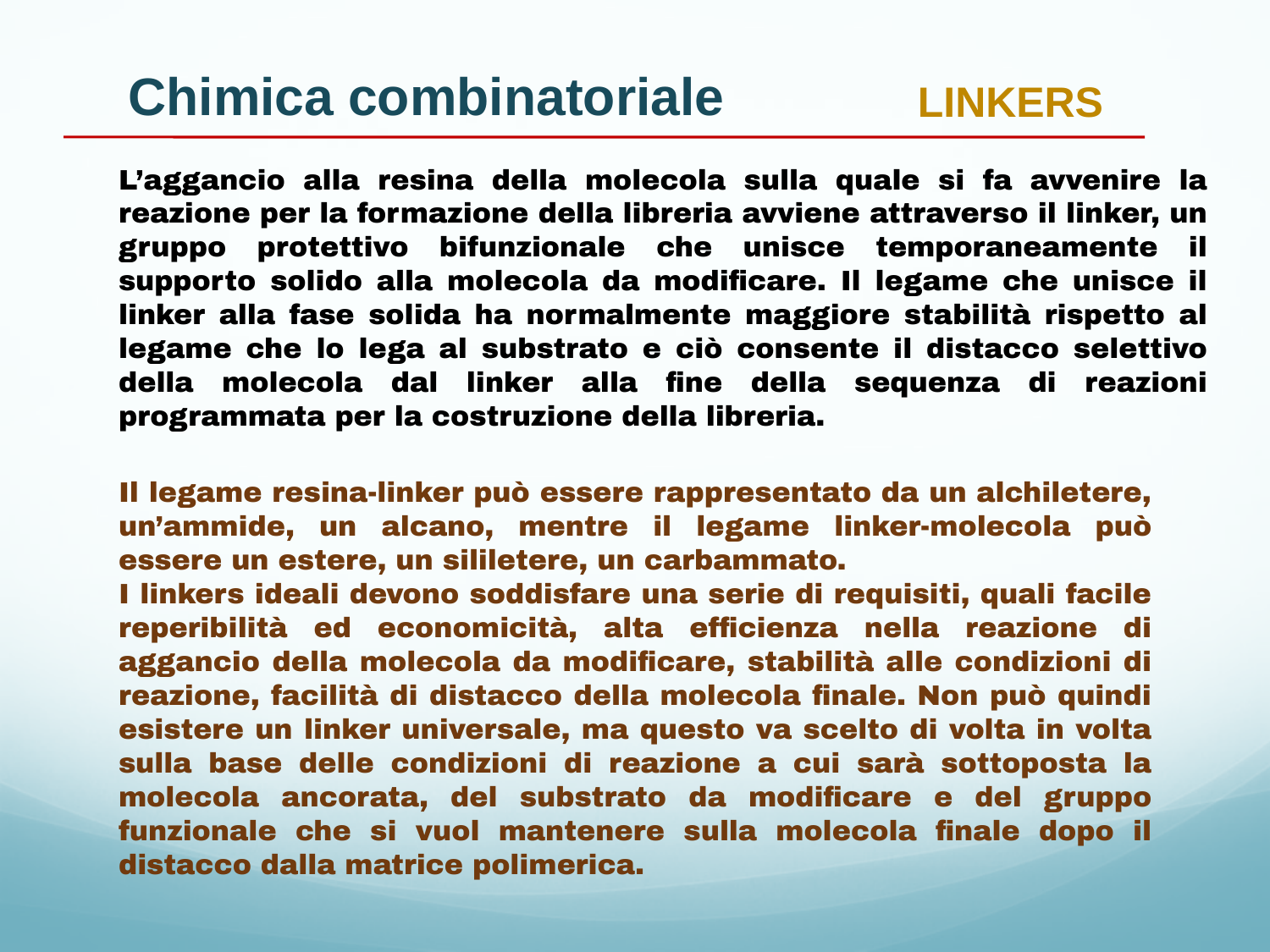

Chimica combinatoriale
LINKERS

L’aggancio alla resina della molecola sulla quale si fa avvenire la reazione per la formazione della libreria avviene attraverso il linker, un gruppo protettivo bifunzionale che unisce temporaneamente il supporto solido alla molecola da modificare. Il legame che unisce il linker alla fase solida ha normalmente maggiore stabilità rispetto al legame che lo lega al substrato e ciò consente il distacco selettivo della molecola dal linker alla fine della sequenza di reazioni programmata per la costruzione della libreria.
Il legame resina-linker può essere rappresentato da un alchiletere, un’ammide, un alcano, mentre il legame linker-molecola può essere un estere, un sililetere, un carbammato.
I linkers ideali devono soddisfare una serie di requisiti, quali facile reperibilità ed economicità, alta efficienza nella reazione di aggancio della molecola da modificare, stabilità alle condizioni di reazione, facilità di distacco della molecola finale. Non può quindi esistere un linker universale, ma questo va scelto di volta in volta sulla base delle condizioni di reazione a cui sarà sottoposta la molecola ancorata, del substrato da modificare e del gruppo funzionale che si vuol mantenere sulla molecola finale dopo il distacco dalla matrice polimerica.